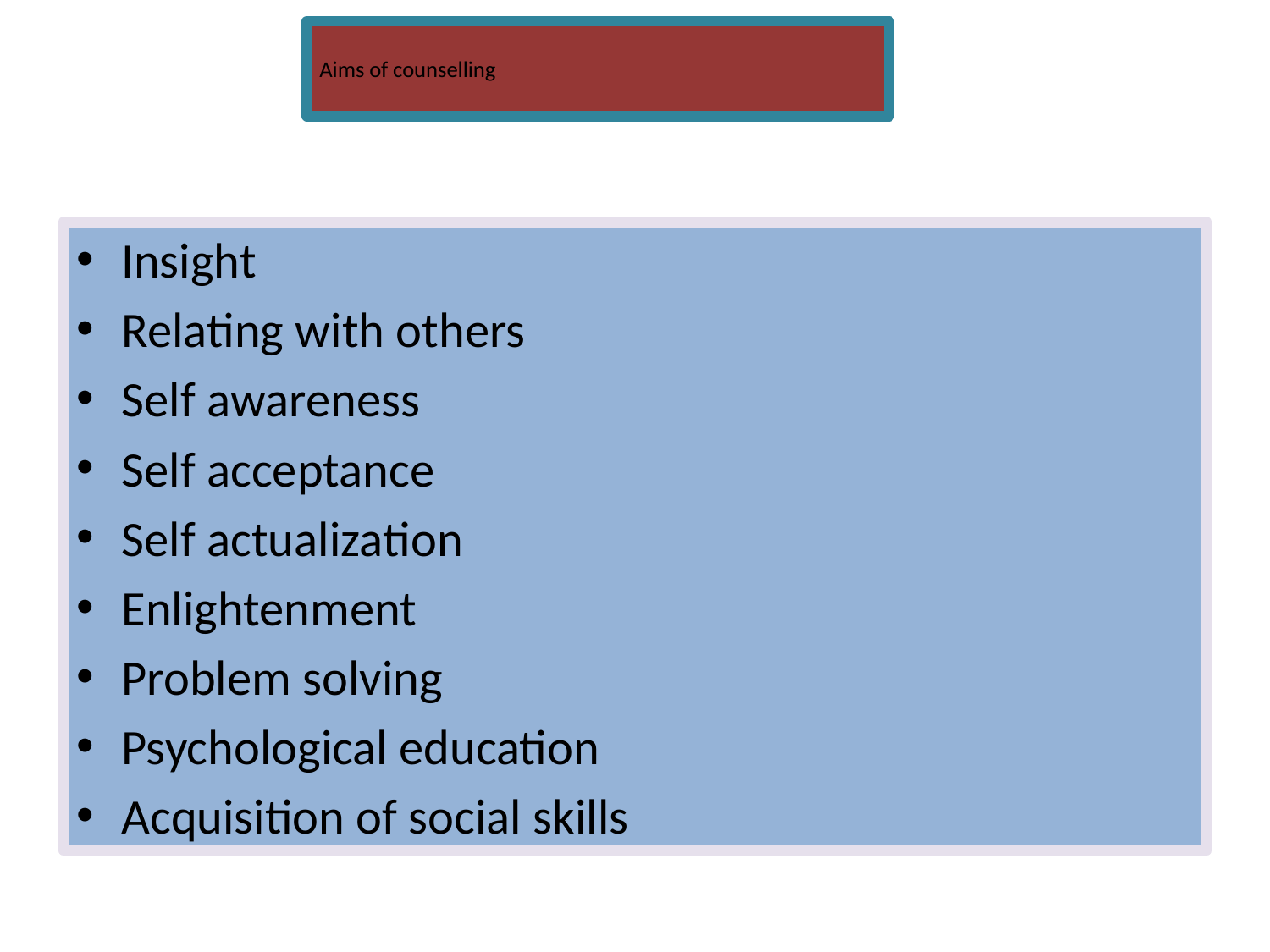

# Aims of counselling
Insight
Relating with others
Self awareness
Self acceptance
Self actualization
Enlightenment
Problem solving
Psychological education
Acquisition of social skills